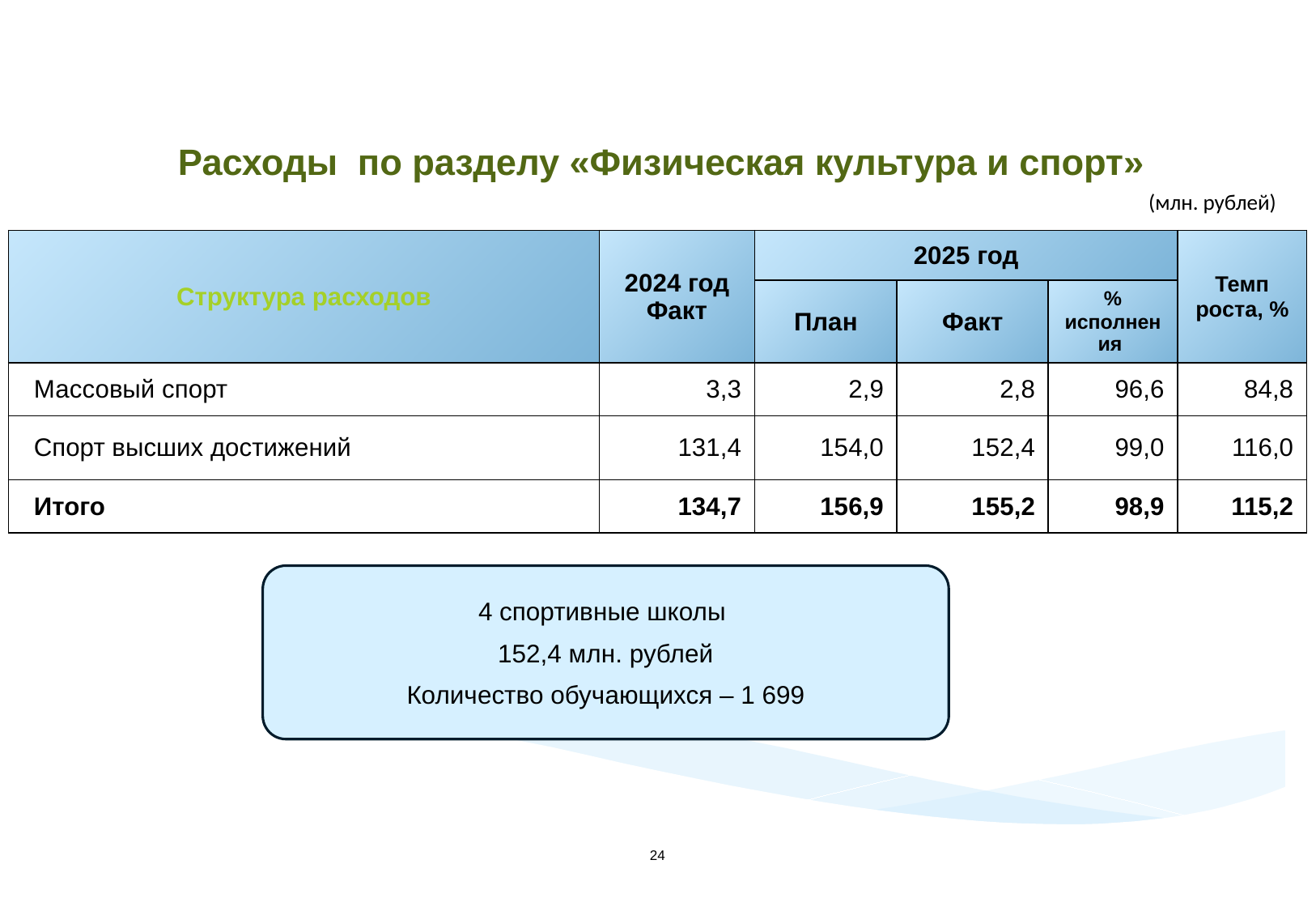

Расходы  по разделу «Физическая культура и спорт»
(млн. рублей)
| Структура расходов | 2024 год Факт | 2025 год |  |  | Темп роста, % |
| --- | --- | --- | --- | --- | --- |
|  |  | План | Факт | % исполнения |  |
| Массовый спорт | 3,3 | 2,9 | 2,8 | 96,6 | 84,8 |
| Спорт высших достижений | 131,4 | 154,0 | 152,4 | 99,0 | 116,0 |
| Итого | 134,7 | 156,9 | 155,2 | 98,9 | 115,2 |
4 спортивные школы
152,4 млн. рублей
Количество обучающихся – 1 699
24